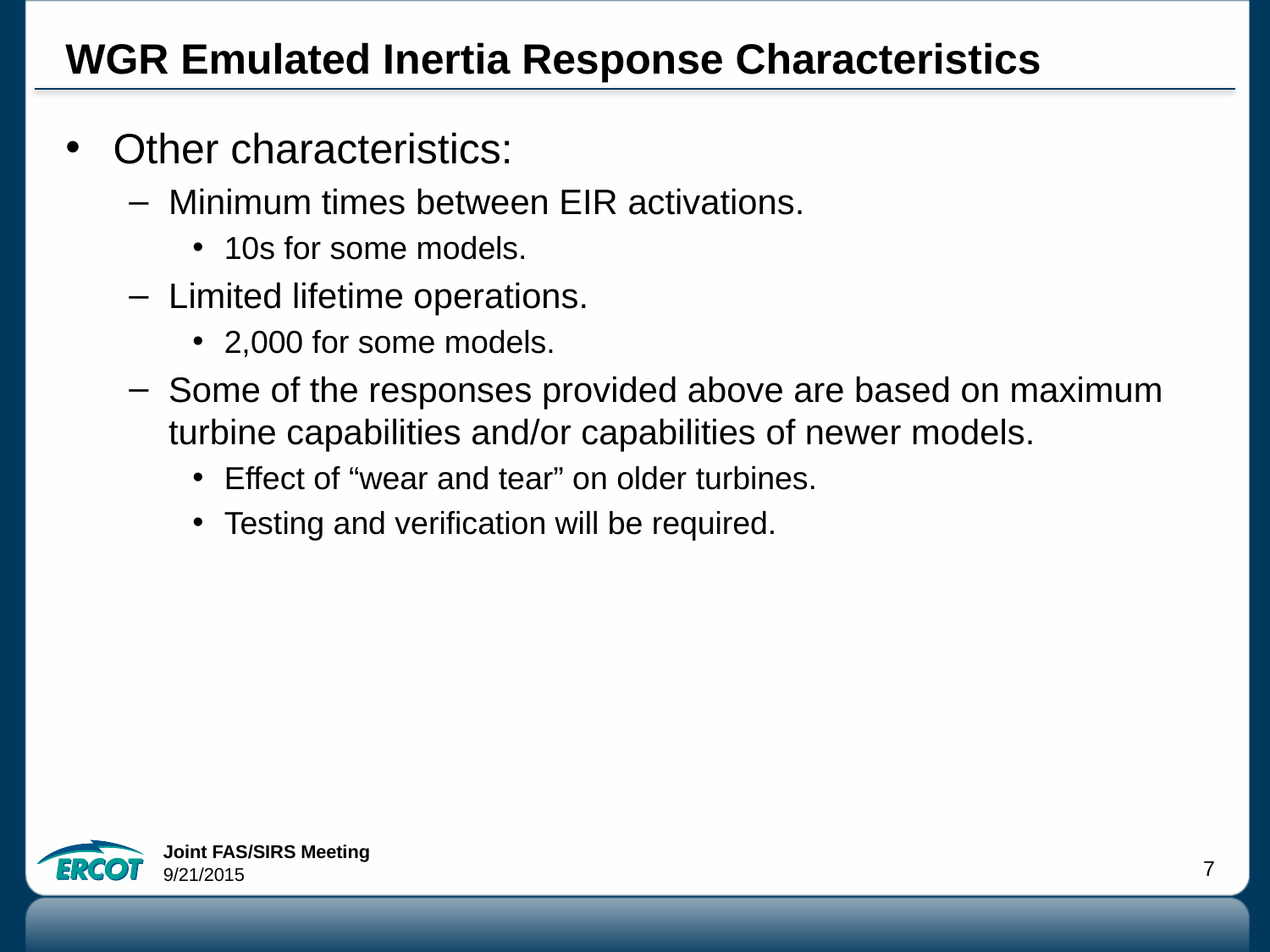

# WGR Emulated Inertia Response Characteristics
Other characteristics:
Minimum times between EIR activations.
10s for some models.
Limited lifetime operations.
2,000 for some models.
Some of the responses provided above are based on maximum turbine capabilities and/or capabilities of newer models.
Effect of “wear and tear” on older turbines.
Testing and verification will be required.